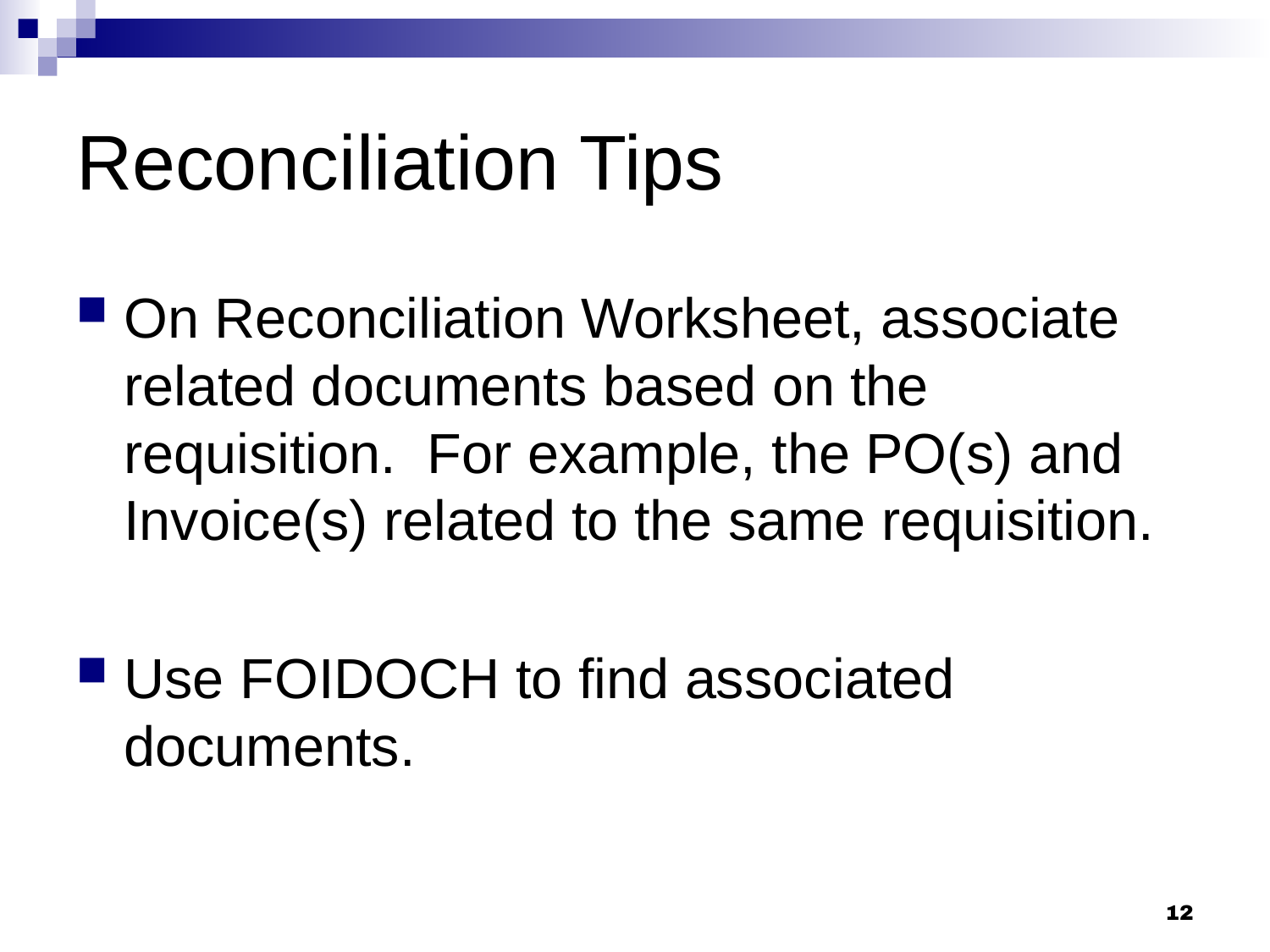

# Reconciliation Tips
On Reconciliation Worksheet, associate   related documents based on the requisition.  For example, the PO(s) and Invoice(s) related to the same requisition.

Use FOIDOCH to find associated documents.
12